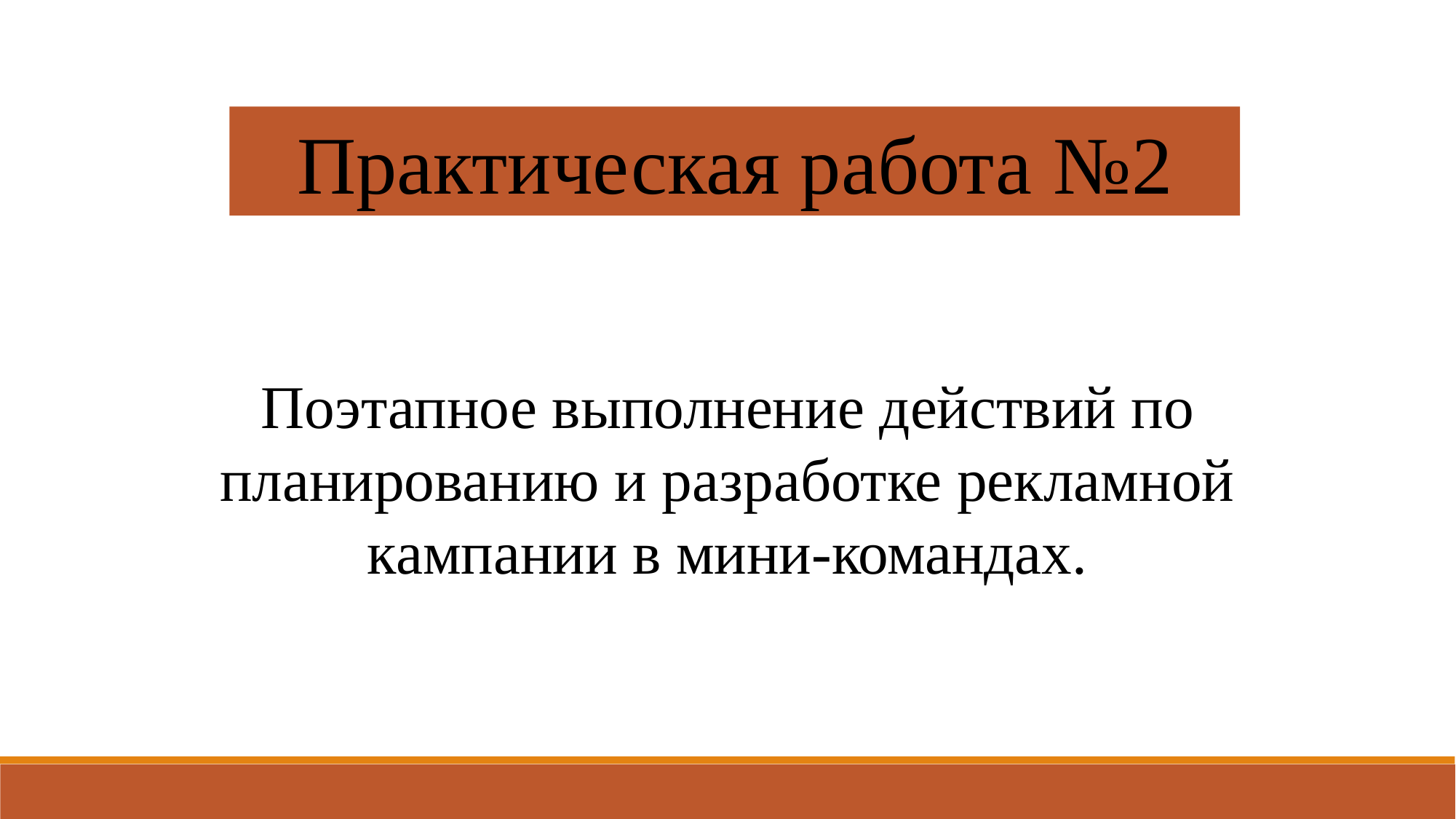

Практическая работа №2
Поэтапное выполнение действий по планированию и разработке рекламной кампании в мини-командах.